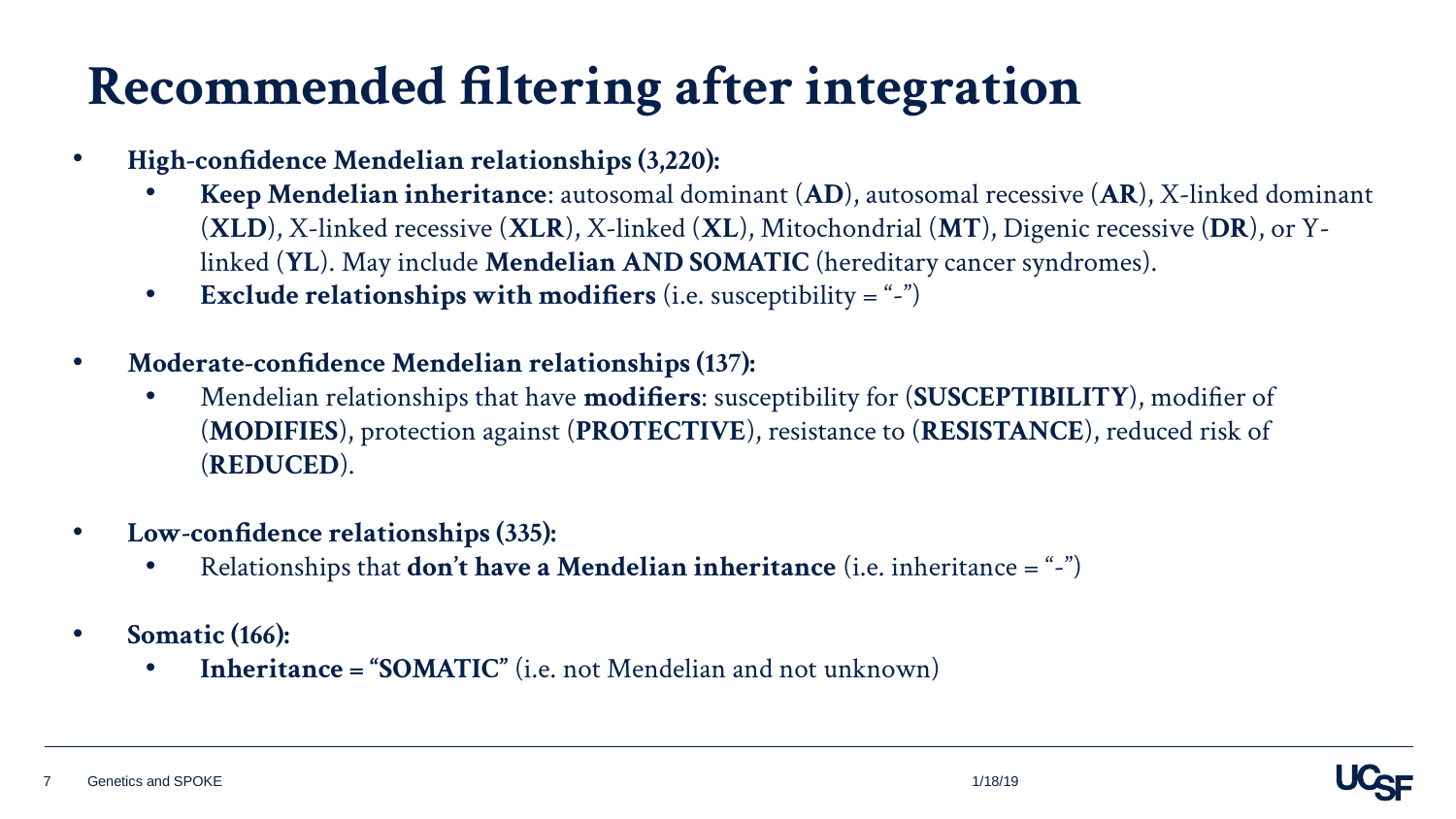

# Recommended filtering after integration
High-confidence Mendelian relationships (3,220):
Keep Mendelian inheritance: autosomal dominant (AD), autosomal recessive (AR), X-linked dominant (XLD), X-linked recessive (XLR), X-linked (XL), Mitochondrial (MT), Digenic recessive (DR), or Y-linked (YL). May include Mendelian AND SOMATIC (hereditary cancer syndromes).
Exclude relationships with modifiers (i.e. susceptibility = “-”)

Moderate-confidence Mendelian relationships (137):
Mendelian relationships that have modifiers: susceptibility for (SUSCEPTIBILITY), modifier of (MODIFIES), protection against (PROTECTIVE), resistance to (RESISTANCE), reduced risk of (REDUCED).

Low-confidence relationships (335):
Relationships that don’t have a Mendelian inheritance (i.e. inheritance = “-”)

Somatic (166):
Inheritance = “SOMATIC” (i.e. not Mendelian and not unknown)

1/18/19
7
Genetics and SPOKE